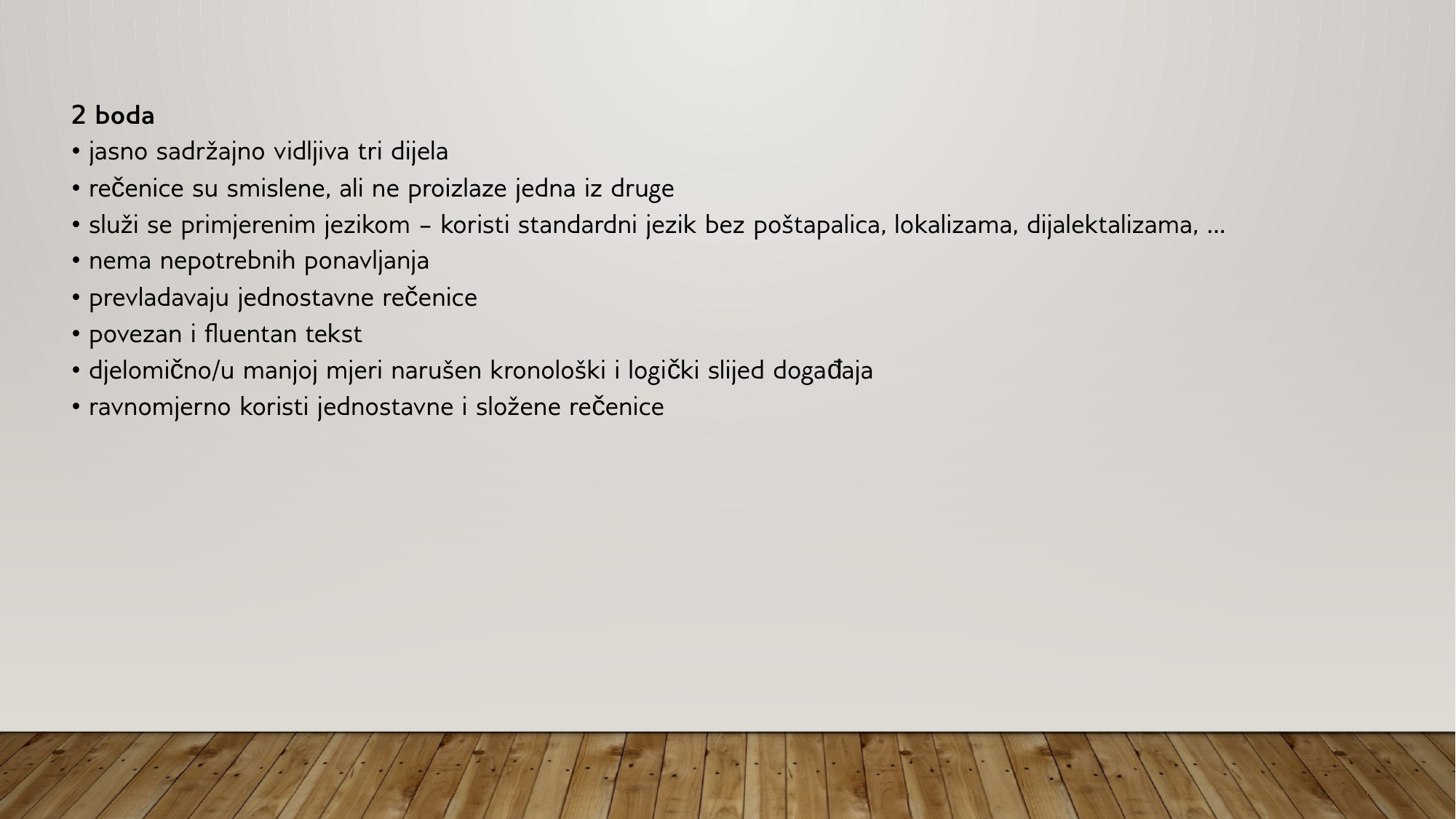

2 boda
• jasno sadržajno vidljiva tri dijela
• rečenice su smislene, ali ne proizlaze jedna iz druge
• služi se primjerenim jezikom – koristi standardni jezik bez poštapalica, lokalizama, dijalektalizama, ...
• nema nepotrebnih ponavljanja
• prevladavaju jednostavne rečenice
• povezan i fluentan tekst
• djelomično/u manjoj mjeri narušen kronološki i logički slijed događaja
• ravnomjerno koristi jednostavne i složene rečenice